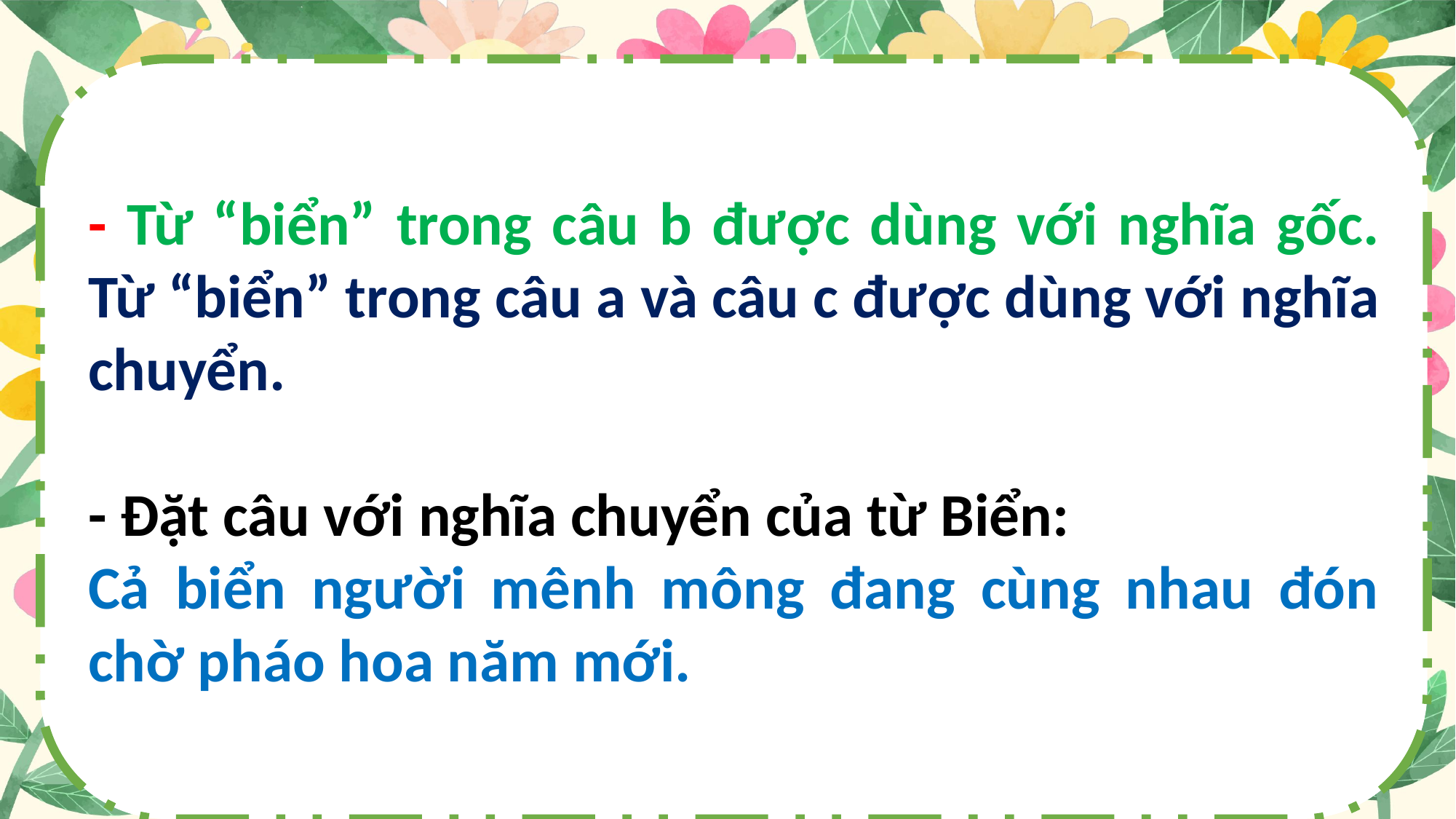

- Từ “biển” trong câu b được dùng với nghĩa gốc. Từ “biển” trong câu a và câu c được dùng với nghĩa chuyển.

- Đặt câu với nghĩa chuyển của từ Biển:
Cả biển người mênh mông đang cùng nhau đón chờ pháo hoa năm mới.